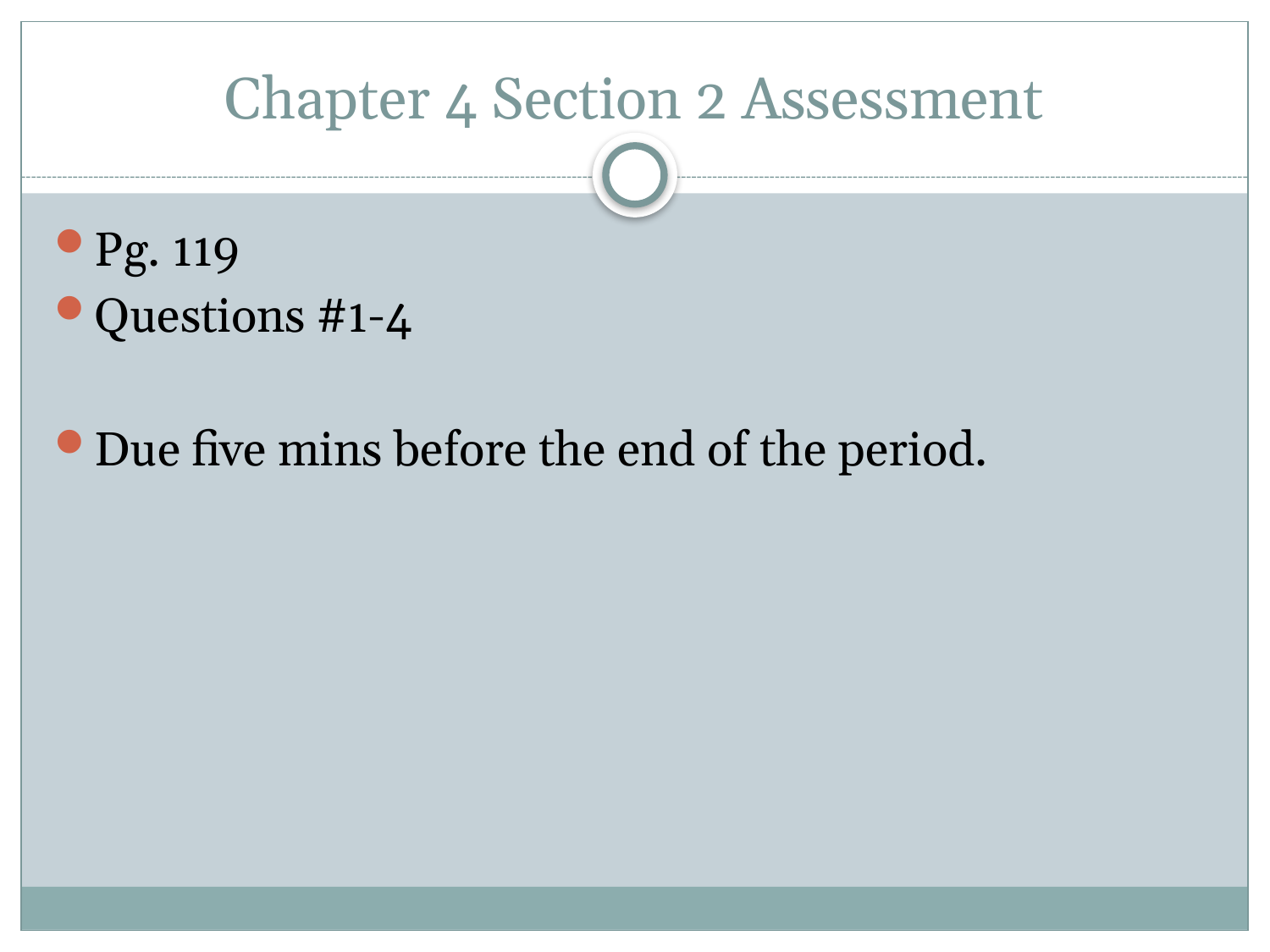

# Chapter 4 Section 2 Assessment
Pg. 119
Questions #1-4

Due five mins before the end of the period.